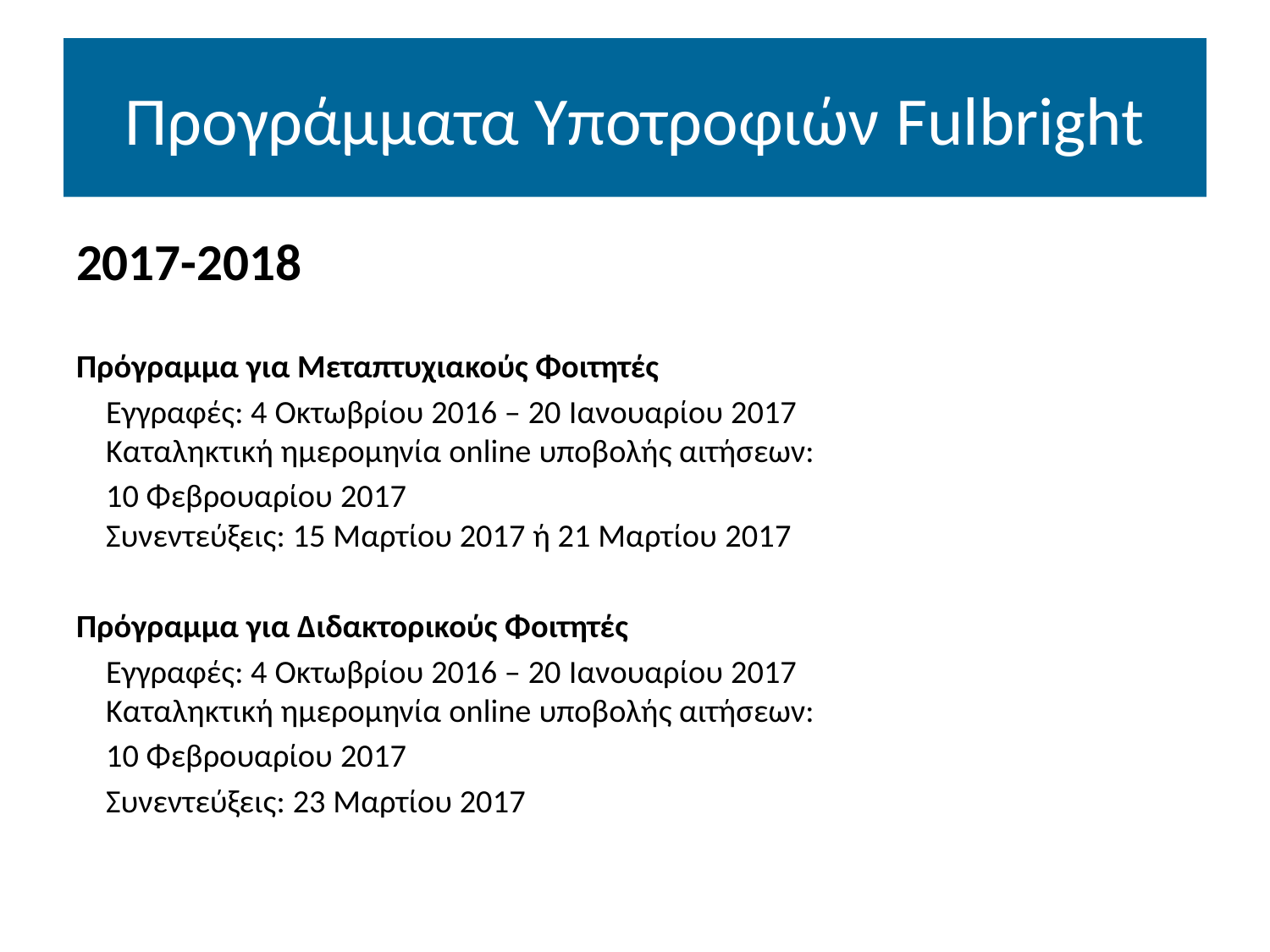

# Προγράμματα Υποτροφιών Fulbright
2017-2018
Πρόγραμμα για Μεταπτυχιακούς Φοιτητές
    Εγγραφές: 4 Οκτωβρίου 2016 – 20 Ιανουαρίου 2017
    Καταληκτική ημερομηνία online υποβολής αιτήσεων:
    10 Φεβρουαρίου 2017
    Συνεντεύξεις: 15 Μαρτίου 2017 ή 21 Μαρτίου 2017

Πρόγραμμα για Διδακτορικούς Φοιτητές
    Εγγραφές: 4 Οκτωβρίου 2016 – 20 Ιανουαρίου 2017
    Καταληκτική ημερομηνία online υποβολής αιτήσεων:
    10 Φεβρουαρίου 2017
    Συνεντεύξεις: 23 Μαρτίου 2017